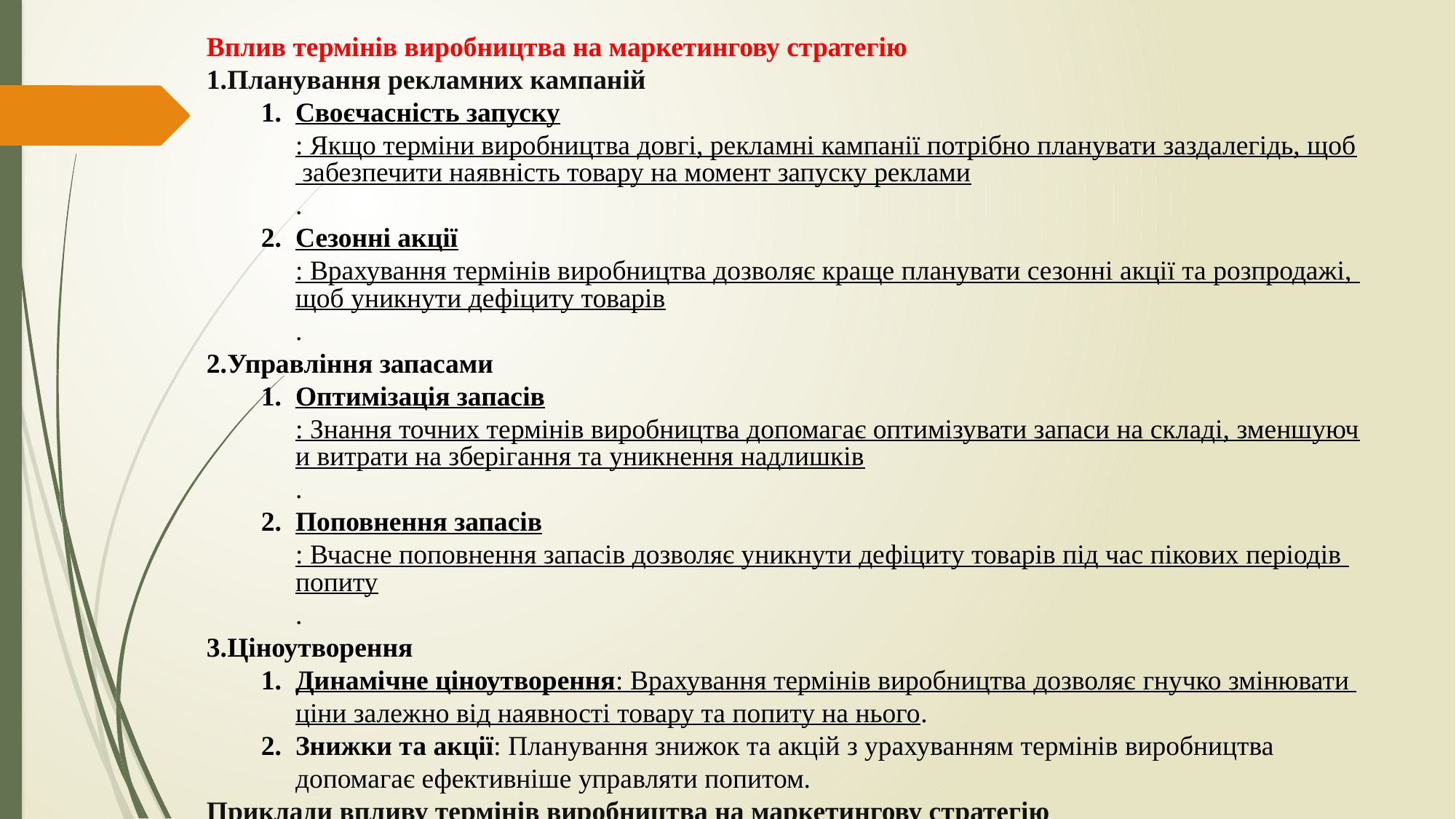

Вплив термінів виробництва на маркетингову стратегію
Планування рекламних кампаній
Своєчасність запуску: Якщо терміни виробництва довгі, рекламні кампанії потрібно планувати заздалегідь, щоб забезпечити наявність товару на момент запуску реклами.
Сезонні акції: Врахування термінів виробництва дозволяє краще планувати сезонні акції та розпродажі, щоб уникнути дефіциту товарів.
Управління запасами
Оптимізація запасів: Знання точних термінів виробництва допомагає оптимізувати запаси на складі, зменшуючи витрати на зберігання та уникнення надлишків.
Поповнення запасів: Вчасне поповнення запасів дозволяє уникнути дефіциту товарів під час пікових періодів попиту.
Ціноутворення
Динамічне ціноутворення: Врахування термінів виробництва дозволяє гнучко змінювати ціни залежно від наявності товару та попиту на нього.
Знижки та акції: Планування знижок та акцій з урахуванням термінів виробництва допомагає ефективніше управляти попитом.
Приклади впливу термінів виробництва на маркетингову стратегію
Мода та одяг: У модній індустрії терміни виробництва можуть бути дуже короткими, що вимагає швидкого реагування на зміну трендів та планування рекламних кампаній відповідно.
Електроніка: Виробництво електроніки може займати більше часу, тому компанії повинні заздалегідь планувати запуск нових продуктів та рекламні кампанії.
Врахування термінів виробництва у маркетинговій стратегії дозволяє ефективніше планувати ресурси, підвищувати продажі та зберігати конкурентоспроможність на ринку.